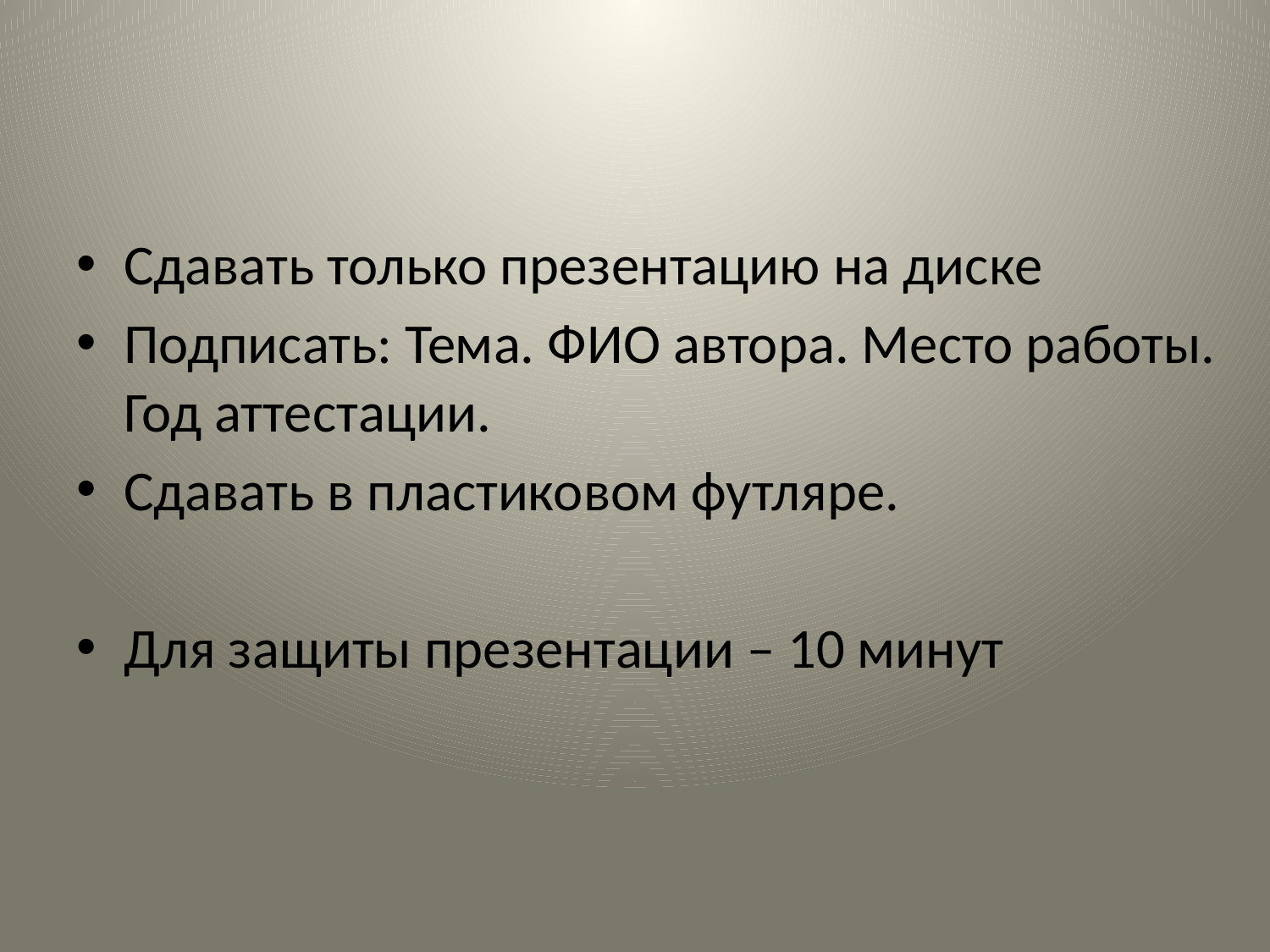

#
Сдавать только презентацию на диске
Подписать: Тема. ФИО автора. Место работы. Год аттестации.
Сдавать в пластиковом футляре.

Для защиты презентации – 10 минут